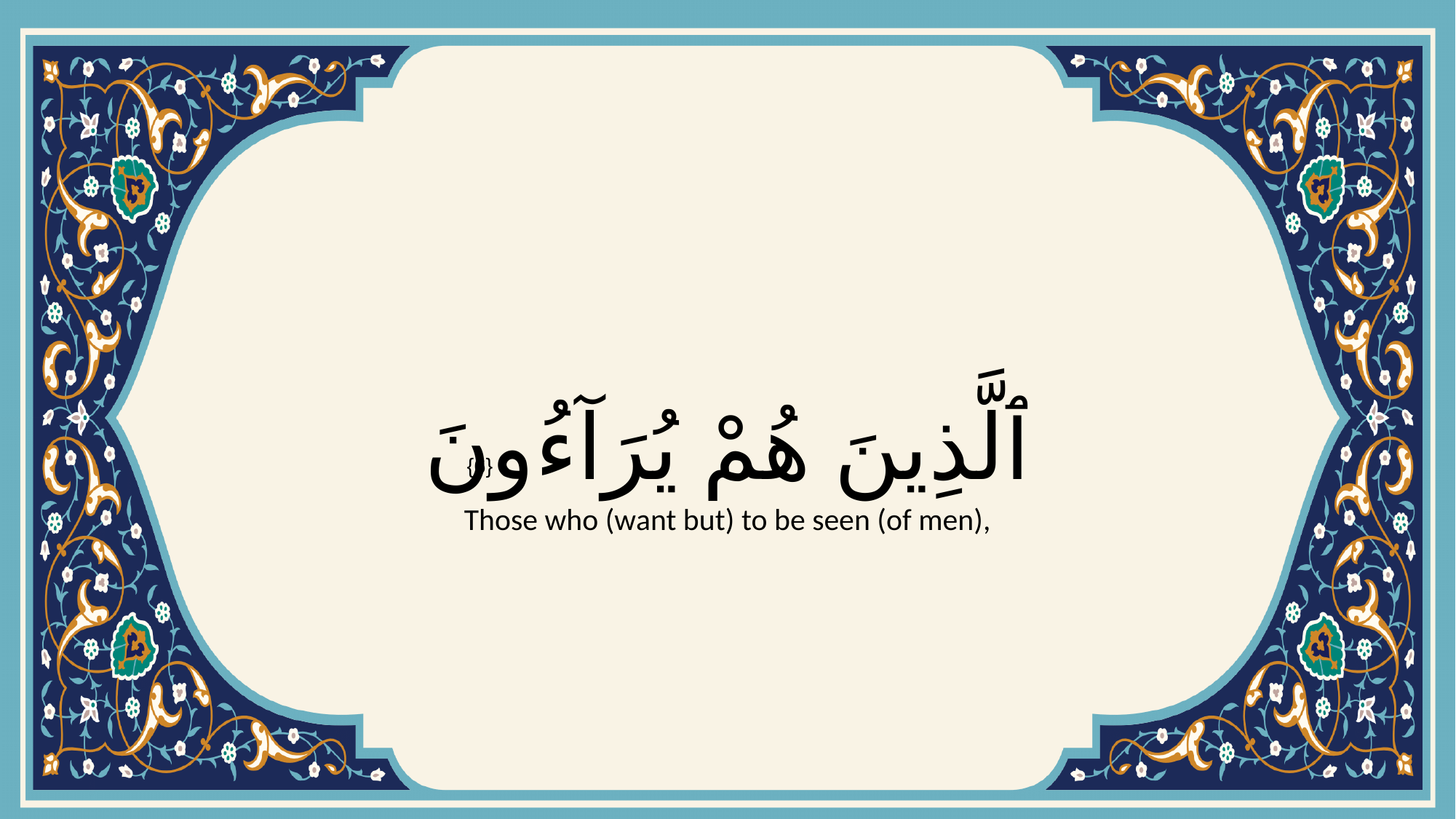

# ٱلَّذِينَ هُمْ يُرَآءُونَ
{6}
Those who (want but) to be seen (of men),